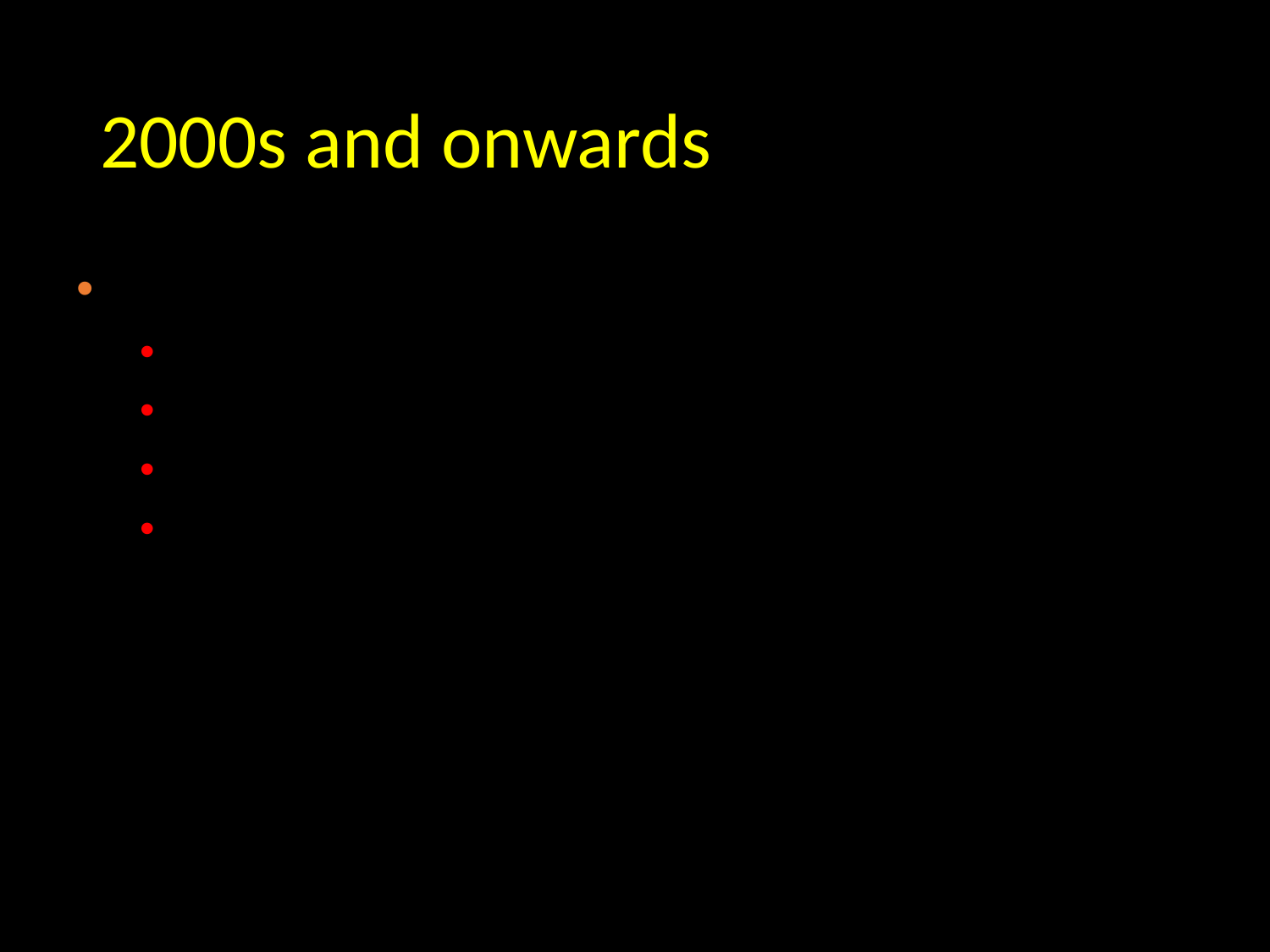

# 2000s and onwards
“Expansion and fragmentation”
Increased modeling sophistication
Diversification of focus
Emergence of empirical analyses
Emergence of applied behavioral economic research